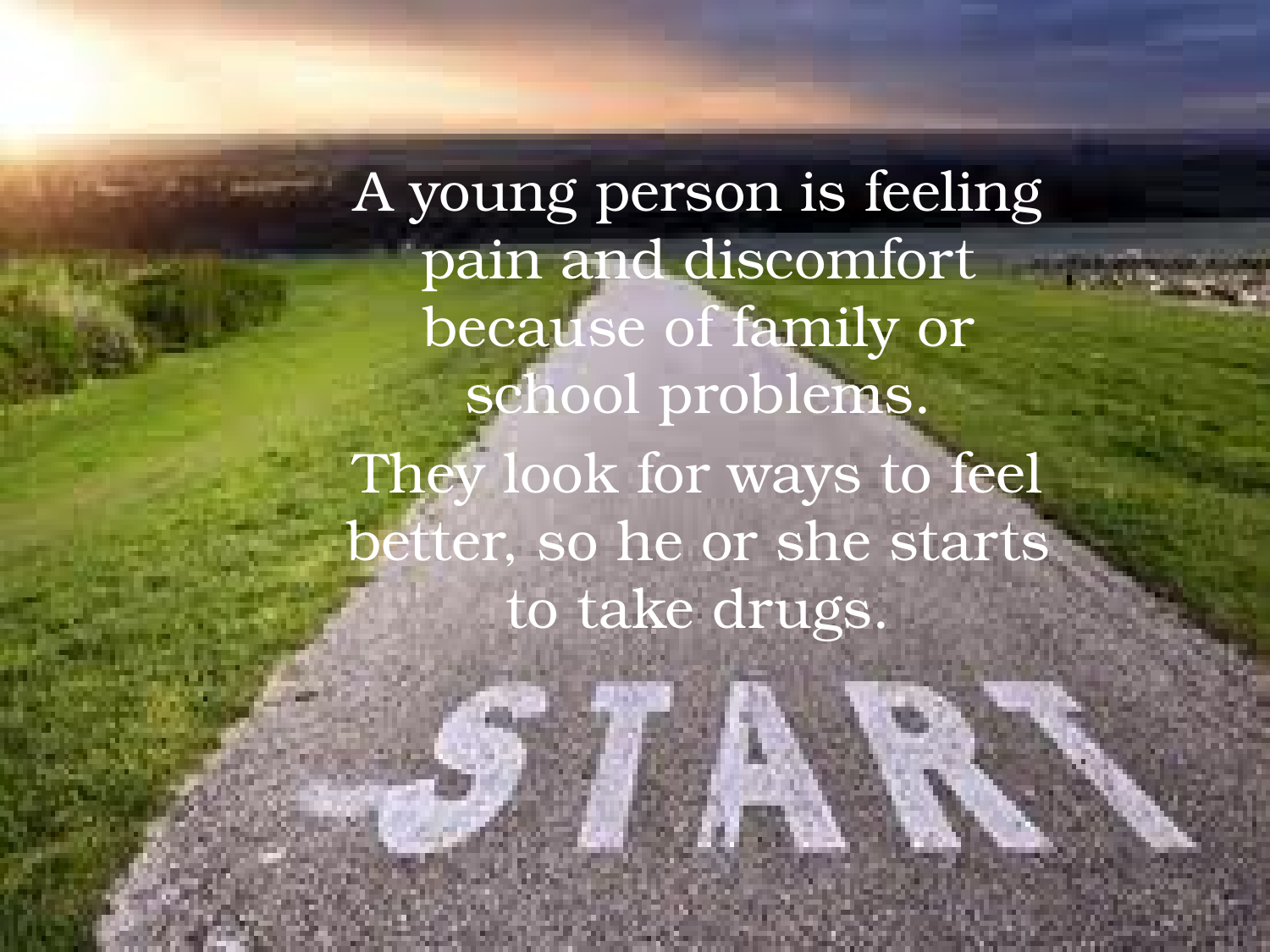

A young person is feeling pain and discomfort because of family or school problems.
They look for ways to feel better, so he or she starts to take drugs.